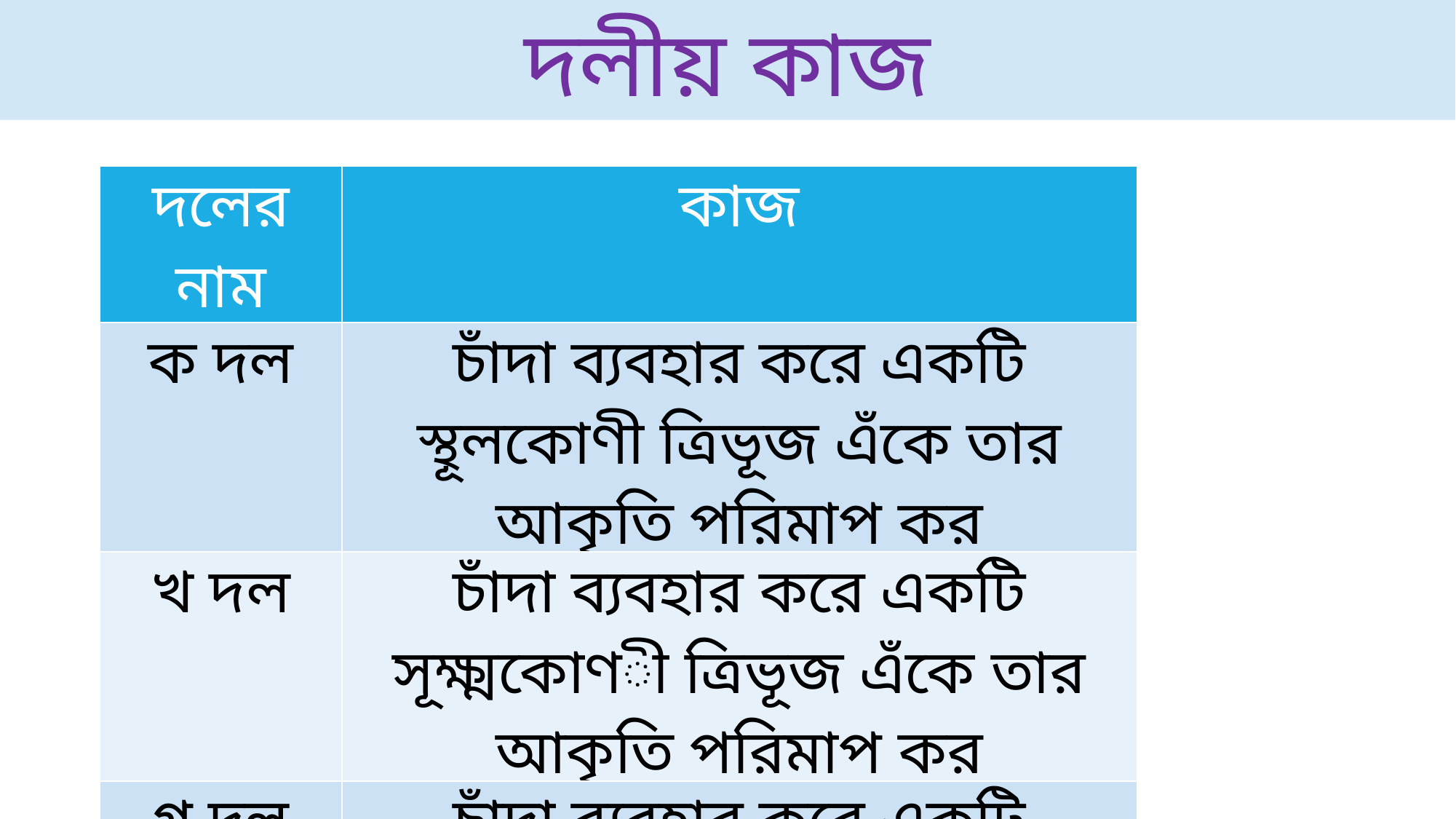

দলীয় কাজ
| দলের নাম | কাজ |
| --- | --- |
| ক দল | চাঁদা ব্যবহার করে একটি স্থূলকোণী ত্রিভূজ এঁকে তার আকৃতি পরিমাপ কর |
| খ দল | চাঁদা ব্যবহার করে একটি সূক্ষ্মকোণী ত্রিভূজ এঁকে তার আকৃতি পরিমাপ কর |
| গ দল | চাঁদা ব্যবহার করে একটি সমকোণী ত্রিভূজ এঁকে তার আকৃতি পরিমাপ কর |